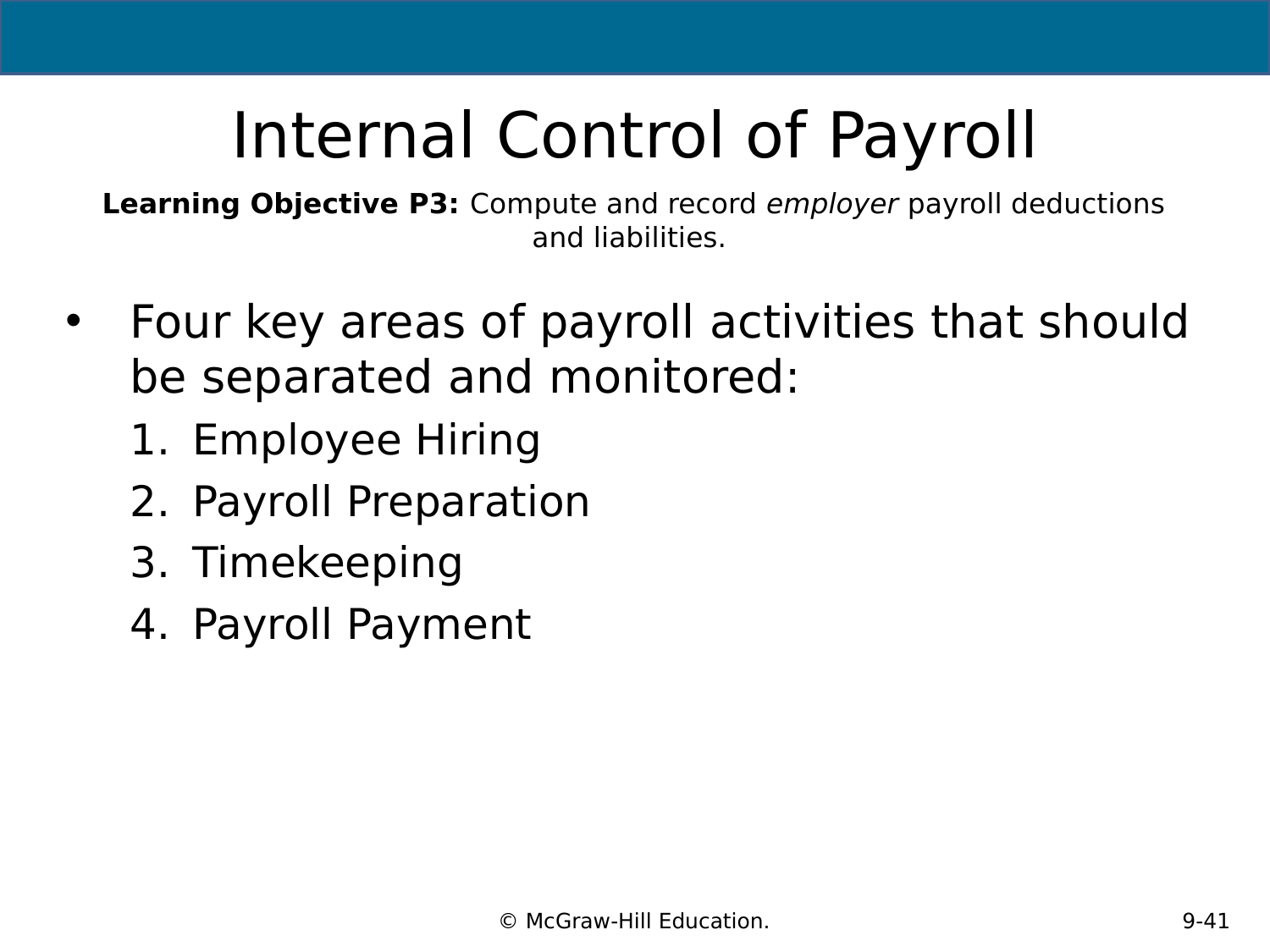

# Internal Control of Payroll
Learning Objective P3: Compute and record employer payroll deductions and liabilities.
Four key areas of payroll activities that should be separated and monitored:
Employee Hiring
Payroll Preparation
Timekeeping
Payroll Payment